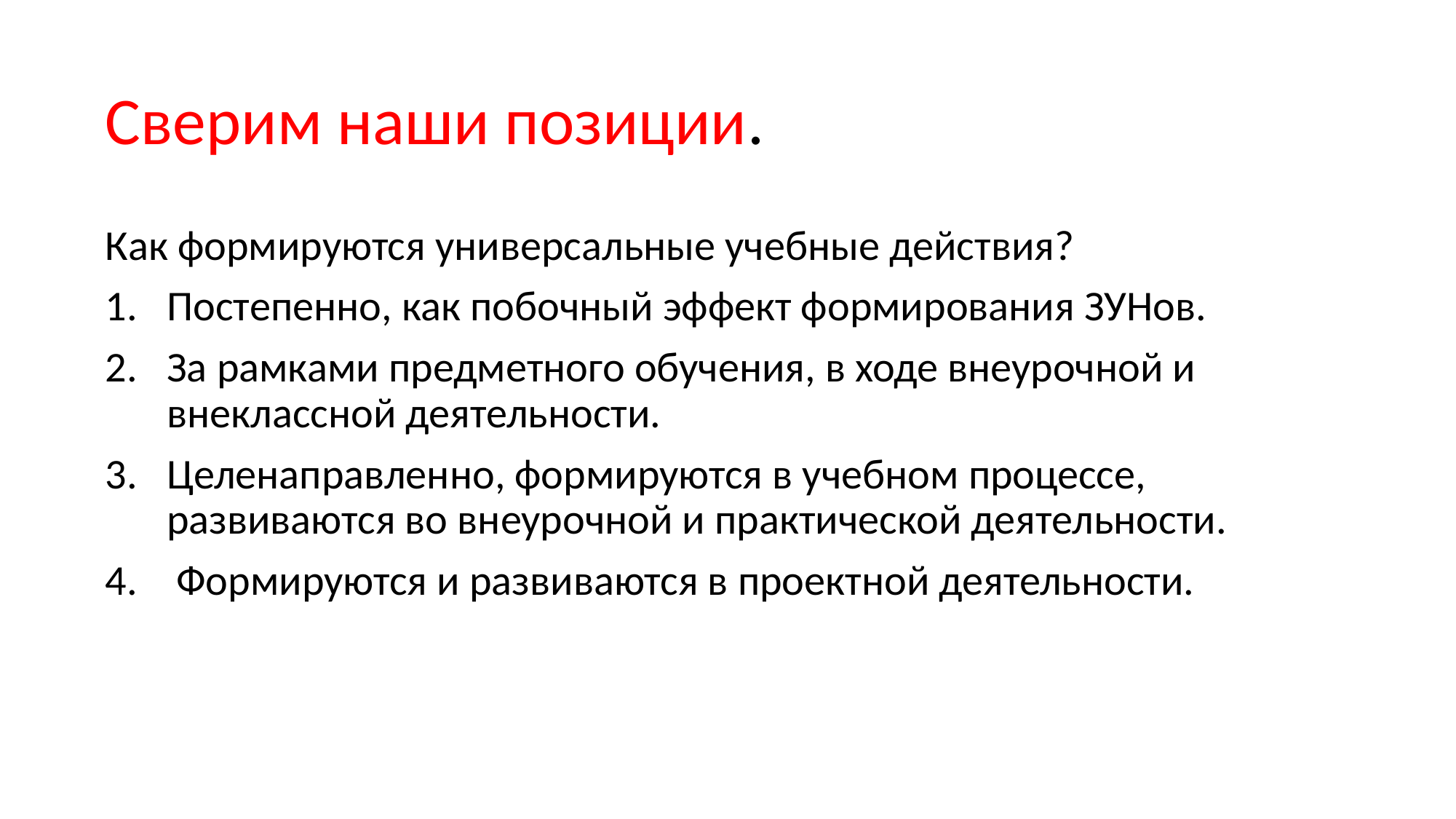

# Сверим наши позиции.
Как формируются универсальные учебные действия?
Постепенно, как побочный эффект формирования ЗУНов.
За рамками предметного обучения, в ходе внеурочной и внеклассной деятельности.
Целенаправленно, формируются в учебном процессе, развиваются во внеурочной и практической деятельности.
 Формируются и развиваются в проектной деятельности.